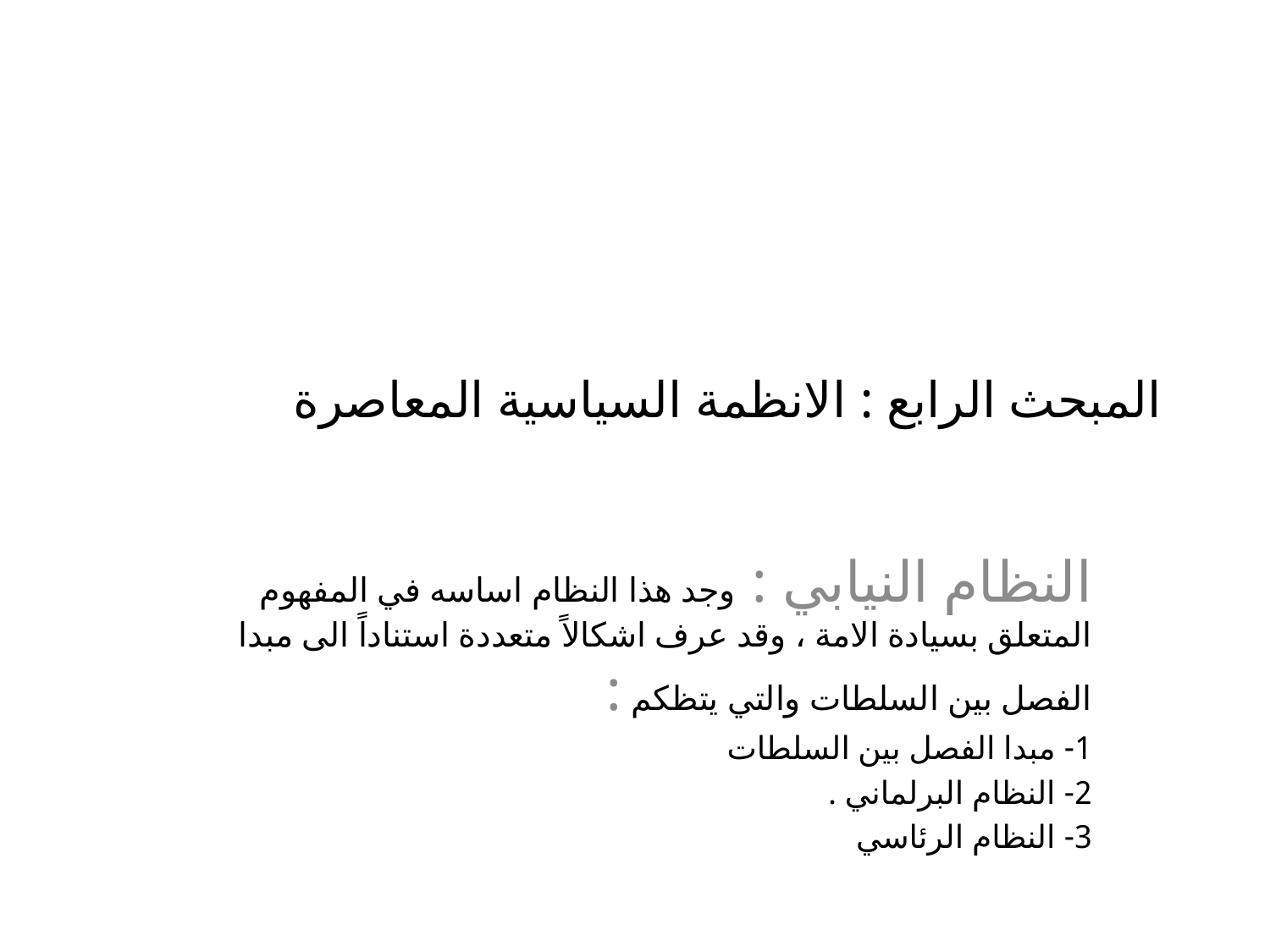

# المبحث الرابع : الانظمة السياسية المعاصرة
النظام النيابي : وجد هذا النظام اساسه في المفهوم المتعلق بسيادة الامة ، وقد عرف اشكالاً متعددة استناداً الى مبدا الفصل بين السلطات والتي يتظكم :
1- مبدا الفصل بين السلطات
2- النظام البرلماني .
3- النظام الرئاسي